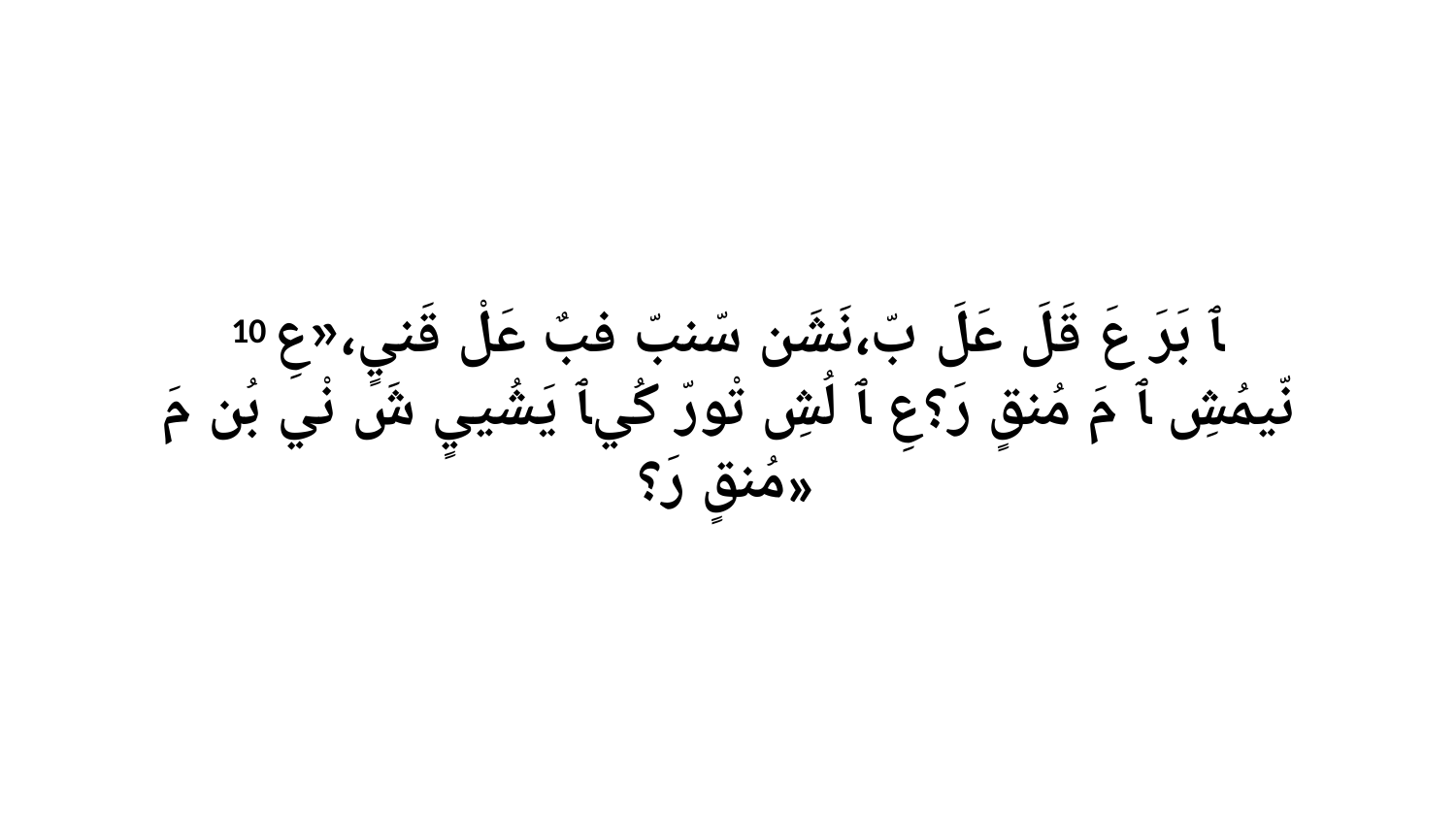

10 ﭑ بَرَ عَ قَلَ عَلَ بّ،نَشَن سّنبّ فبٌ عَلْ قَنيٍ،«عِ نّيمُشِ ﭑ مَ مُنقٍ رَ؟عِ ﭑ لُشِ تْورّ كُيﭑ يَشُييٍ شَ نْي بُن مَ مُنقٍ رَ؟»